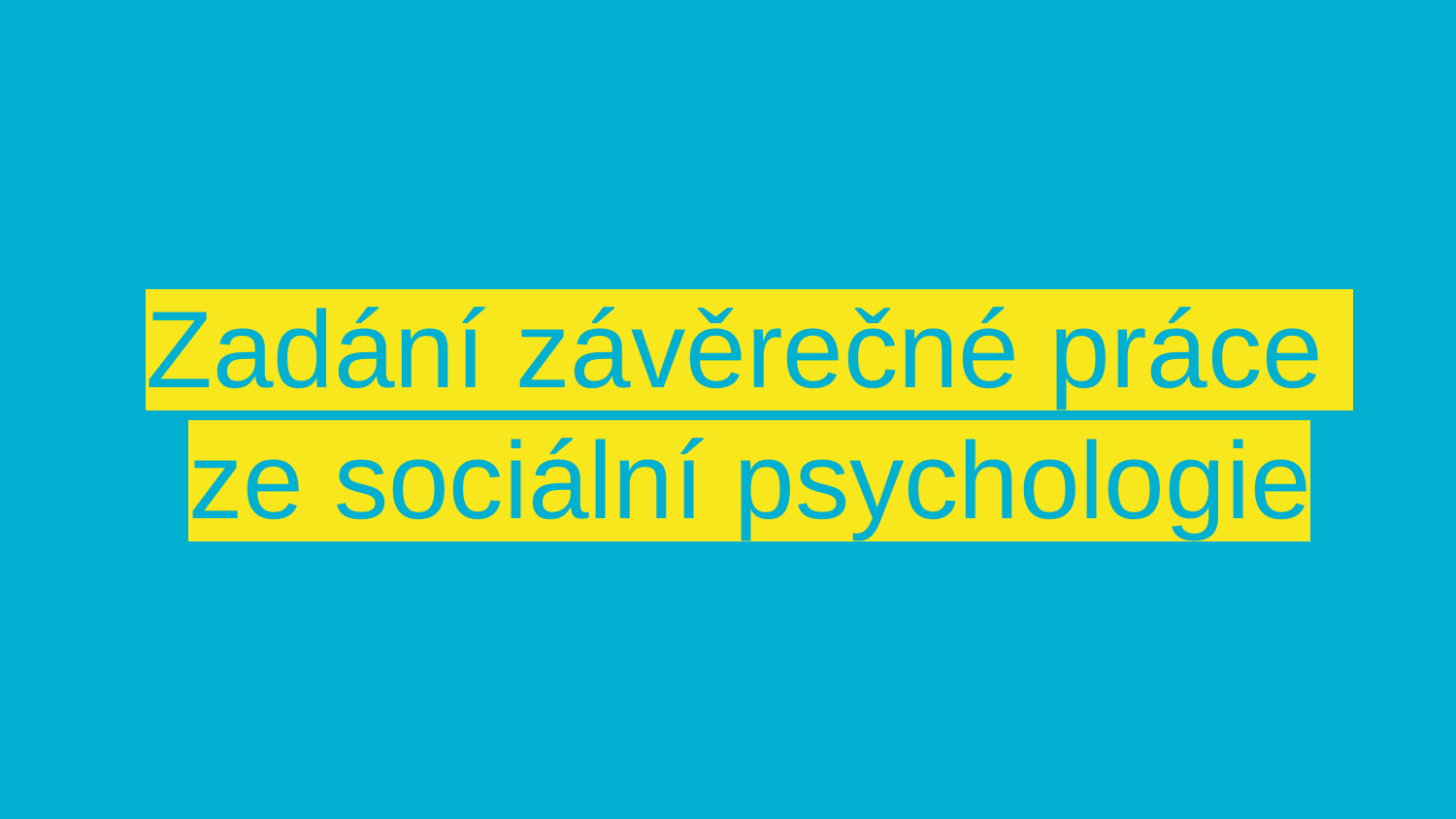

# Zadání závěrečné práce
ze sociální psychologie